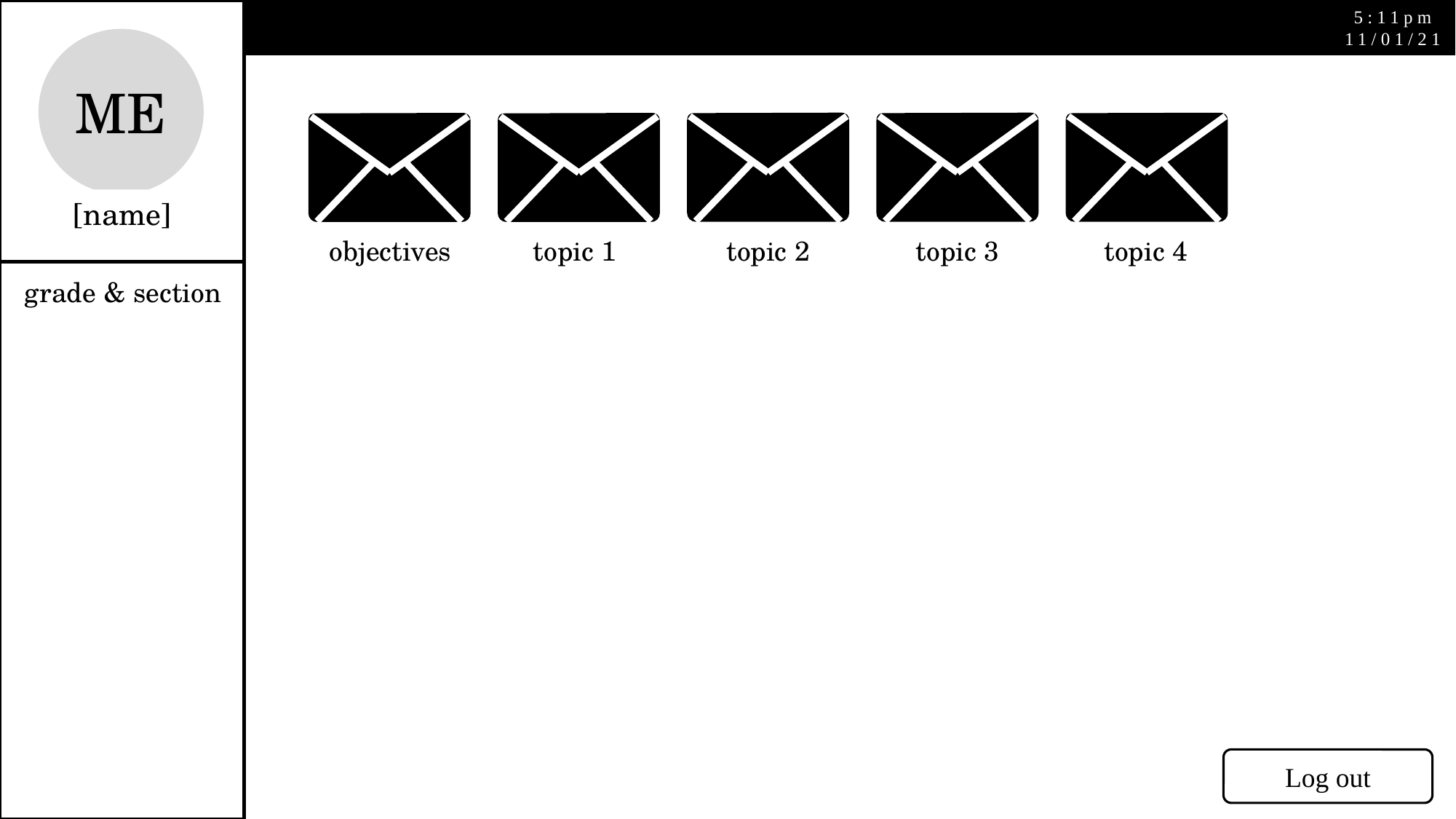

5:11pm
11/01/21

ME

[name]
objectives
topic 1
topic 2
topic 3
topic 4

grade & section
Log out